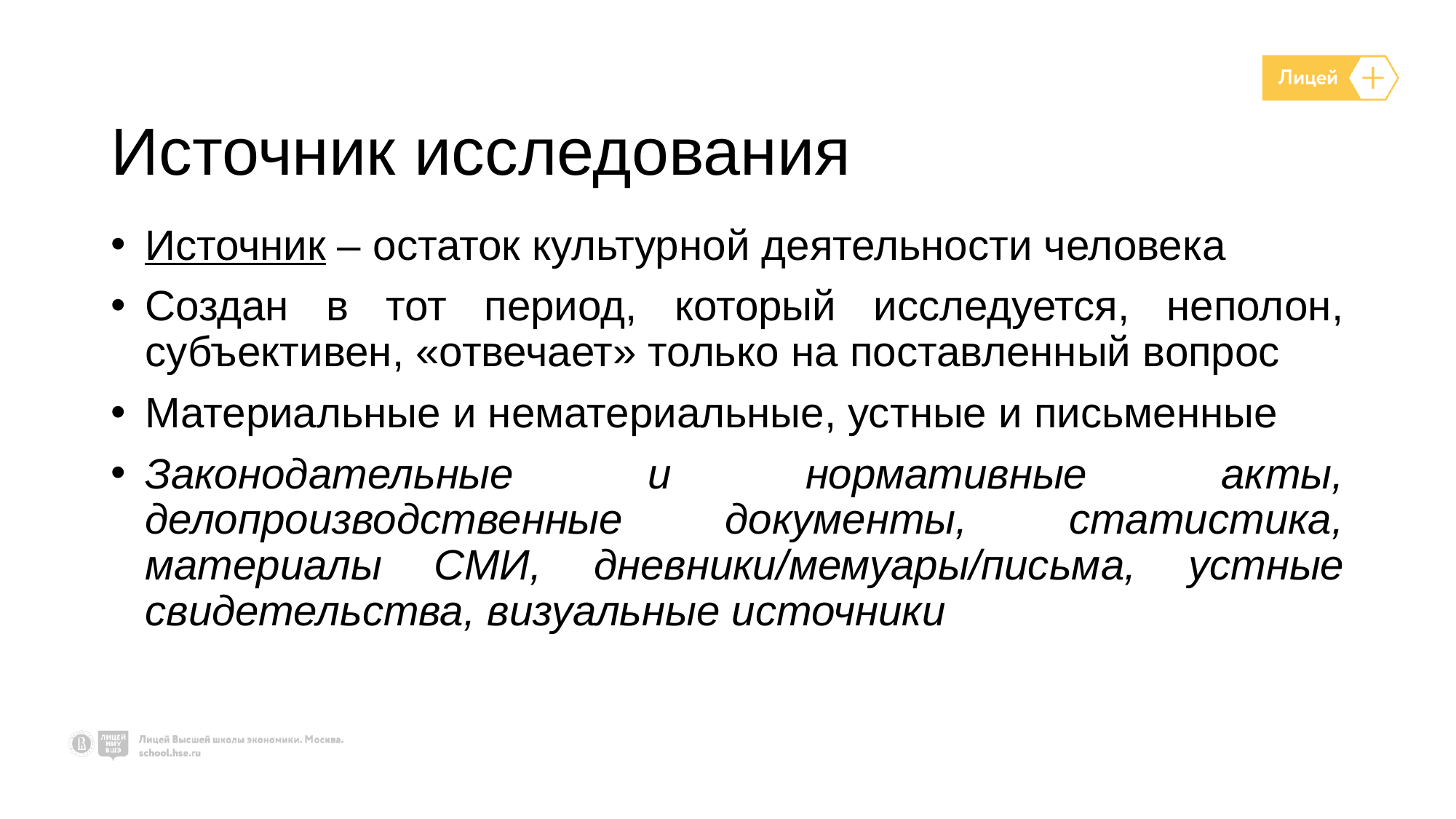

# Источник исследования
Источник – остаток культурной деятельности человека
Создан в тот период, который исследуется, неполон, субъективен, «отвечает» только на поставленный вопрос
Материальные и нематериальные, устные и письменные
Законодательные и нормативные акты, делопроизводственные документы, статистика, материалы СМИ, дневники/мемуары/письма, устные свидетельства, визуальные источники